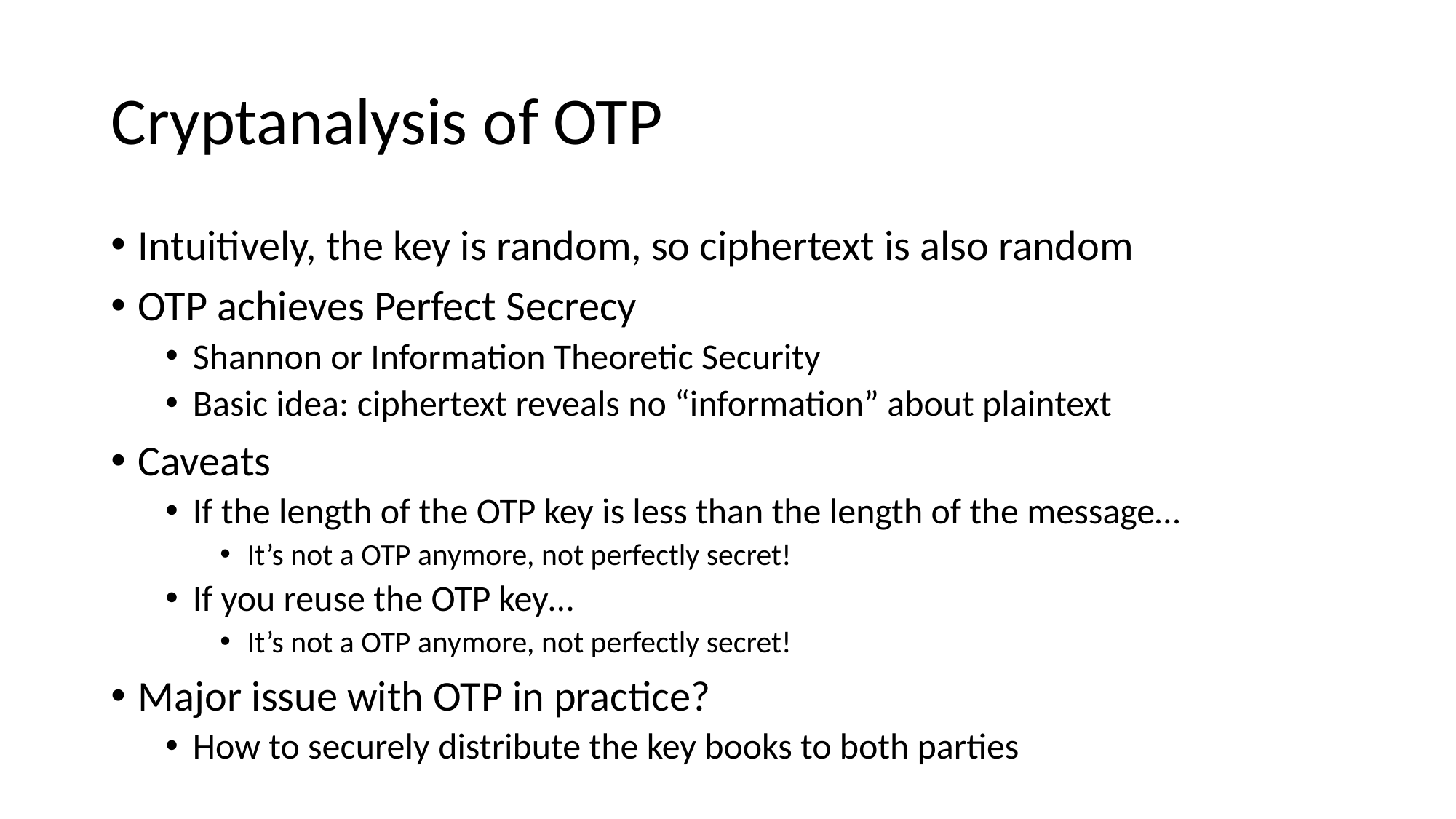

# Cryptanalysis of OTP
Intuitively, the key is random, so ciphertext is also random
OTP achieves Perfect Secrecy
Shannon or Information Theoretic Security
Basic idea: ciphertext reveals no “information” about plaintext
Caveats
If the length of the OTP key is less than the length of the message…
It’s not a OTP anymore, not perfectly secret!
If you reuse the OTP key…
It’s not a OTP anymore, not perfectly secret!
Major issue with OTP in practice?
How to securely distribute the key books to both parties